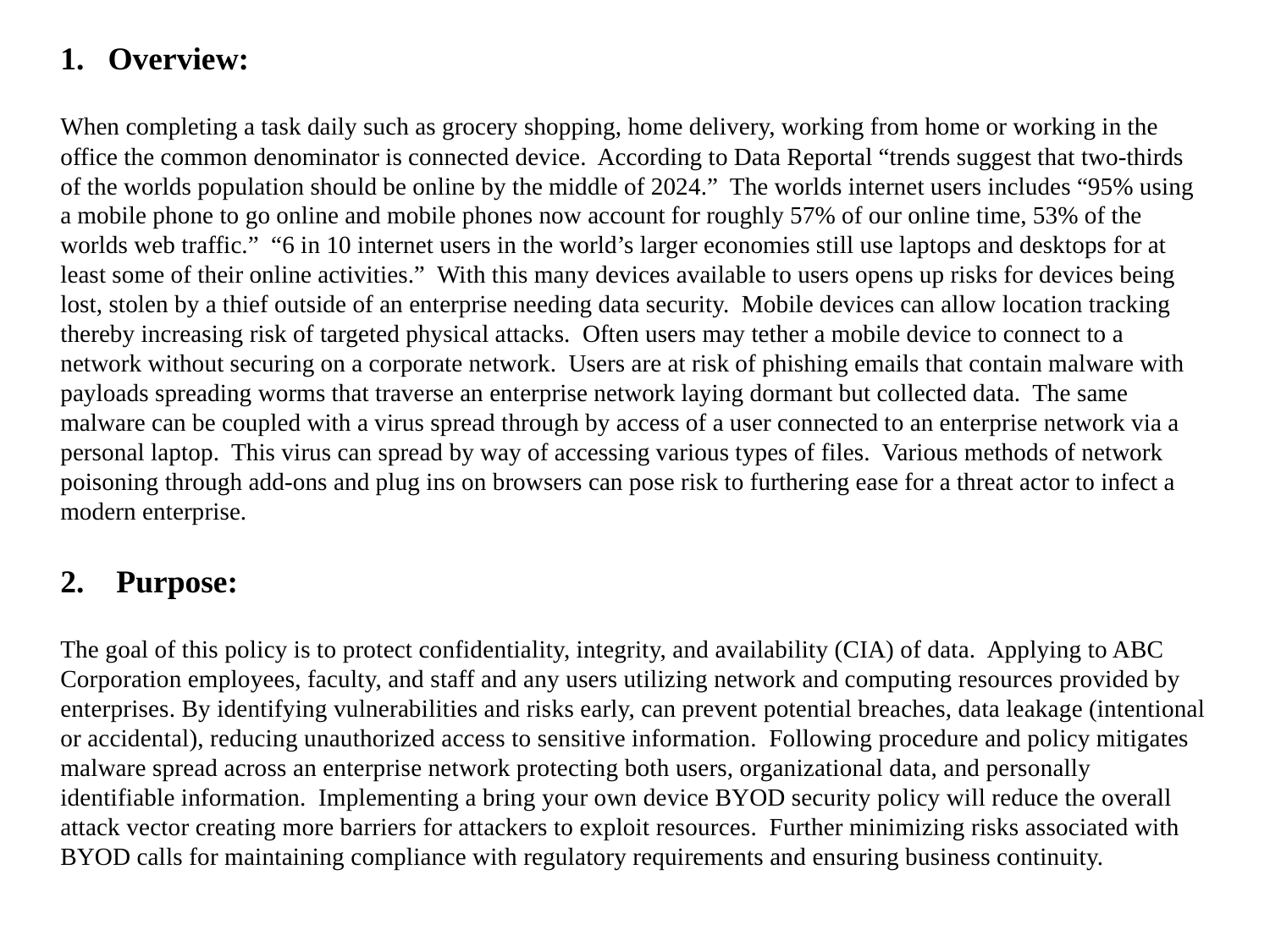

Overview:

When completing a task daily such as grocery shopping, home delivery, working from home or working in the office the common denominator is connected device.  According to Data Reportal “trends suggest that two-thirds of the worlds population should be online by the middle of 2024.”  The worlds internet users includes “95% using a mobile phone to go online and mobile phones now account for roughly 57% of our online time, 53% of the worlds web traffic.”  “6 in 10 internet users in the world’s larger economies still use laptops and desktops for at least some of their online activities.”  With this many devices available to users opens up risks for devices being lost, stolen by a thief outside of an enterprise needing data security.  Mobile devices can allow location tracking thereby increasing risk of targeted physical attacks.  Often users may tether a mobile device to connect to a network without securing on a corporate network.  Users are at risk of phishing emails that contain malware with payloads spreading worms that traverse an enterprise network laying dormant but collected data.  The same malware can be coupled with a virus spread through by access of a user connected to an enterprise network via a personal laptop.  This virus can spread by way of accessing various types of files.  Various methods of network poisoning through add-ons and plug ins on browsers can pose risk to furthering ease for a threat actor to infect a modern enterprise.

2.    Purpose:

The goal of this policy is to protect confidentiality, integrity, and availability (CIA) of data.  Applying to ABC Corporation employees, faculty, and staff and any users utilizing network and computing resources provided by enterprises. By identifying vulnerabilities and risks early, can prevent potential breaches, data leakage (intentional or accidental), reducing unauthorized access to sensitive information.  Following procedure and policy mitigates malware spread across an enterprise network protecting both users, organizational data, and personally identifiable information.  Implementing a bring your own device BYOD security policy will reduce the overall attack vector creating more barriers for attackers to exploit resources.  Further minimizing risks associated with BYOD calls for maintaining compliance with regulatory requirements and ensuring business continuity.